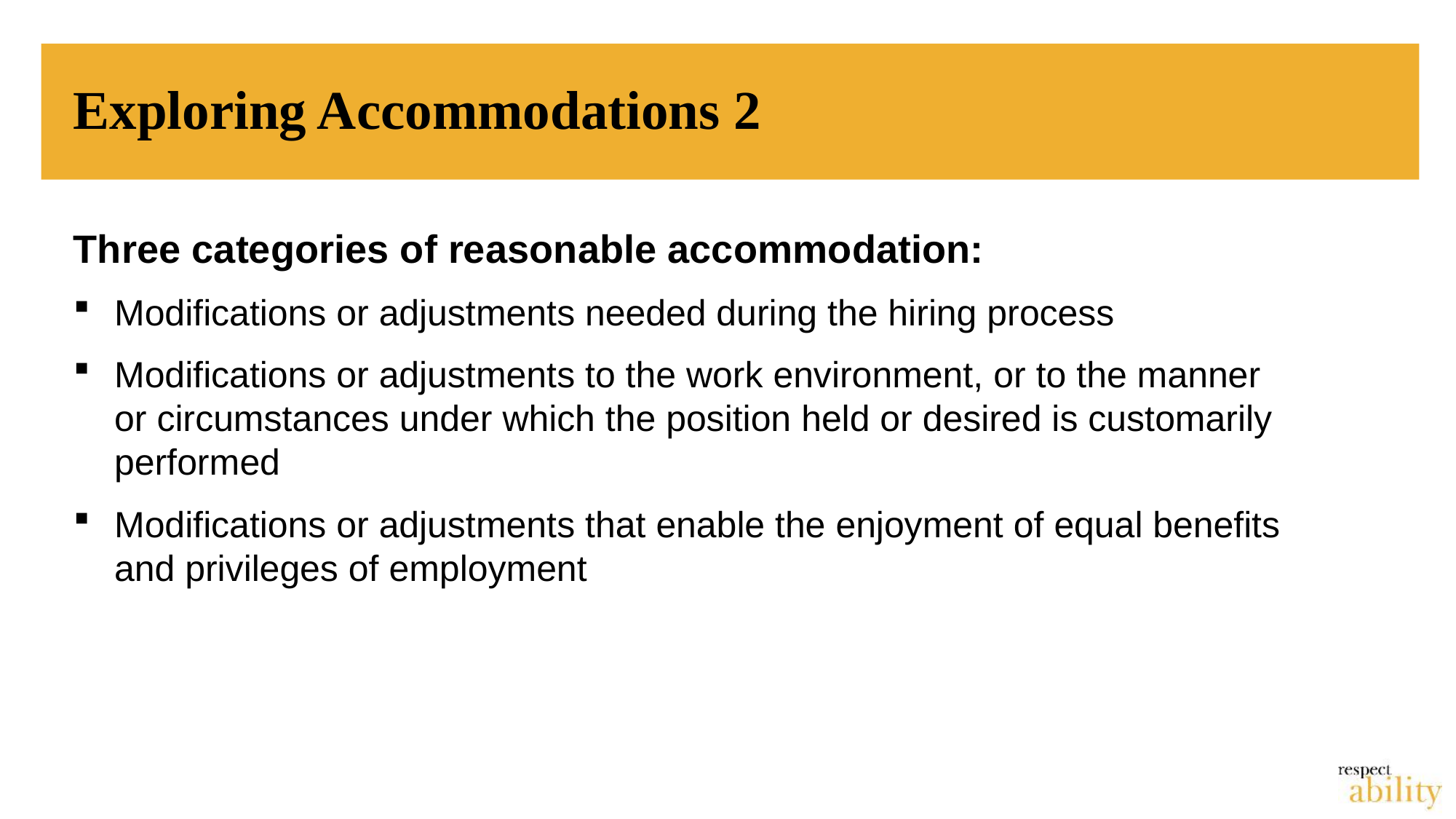

# Exploring Accommodations 2
Three categories of reasonable accommodation:
Modifications or adjustments needed during the hiring process
Modifications or adjustments to the work environment, or to the manner
or circumstances under which the position held or desired is customarily performed
Modifications or adjustments that enable the enjoyment of equal benefits
and privileges of employment